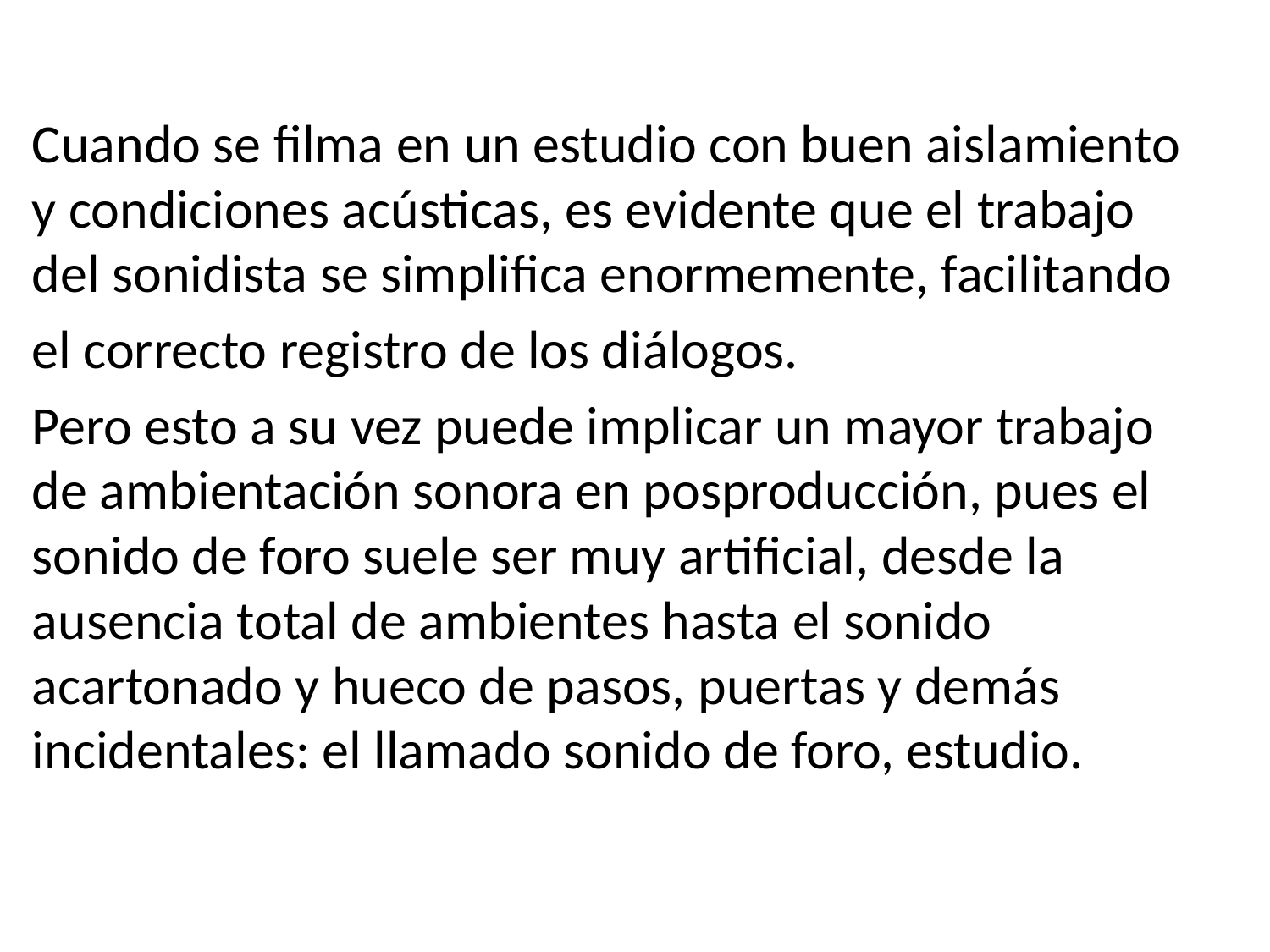

Cuando se filma en un estudio con buen aislamiento y condiciones acústicas, es evidente que el trabajo del sonidista se simplifica enormemente, facilitando
el correcto registro de los diálogos.
Pero esto a su vez puede implicar un mayor trabajo de ambientación sonora en posproducción, pues el sonido de foro suele ser muy artificial, desde la ausencia total de ambientes hasta el sonido acartonado y hueco de pasos, puertas y demás incidentales: el llamado sonido de foro, estudio.